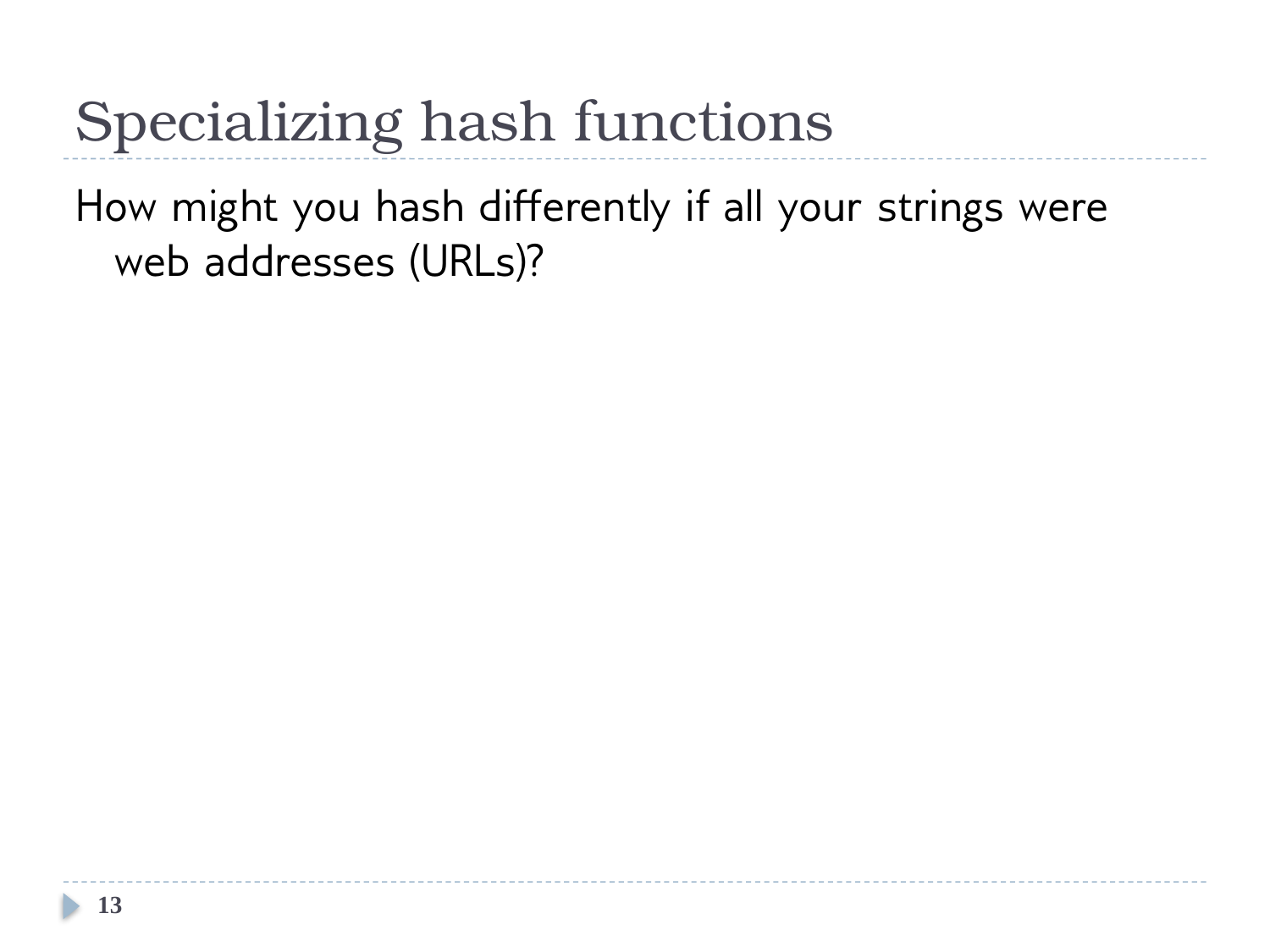

# Specializing hash functions
How might you hash differently if all your strings were web addresses (URLs)?

13